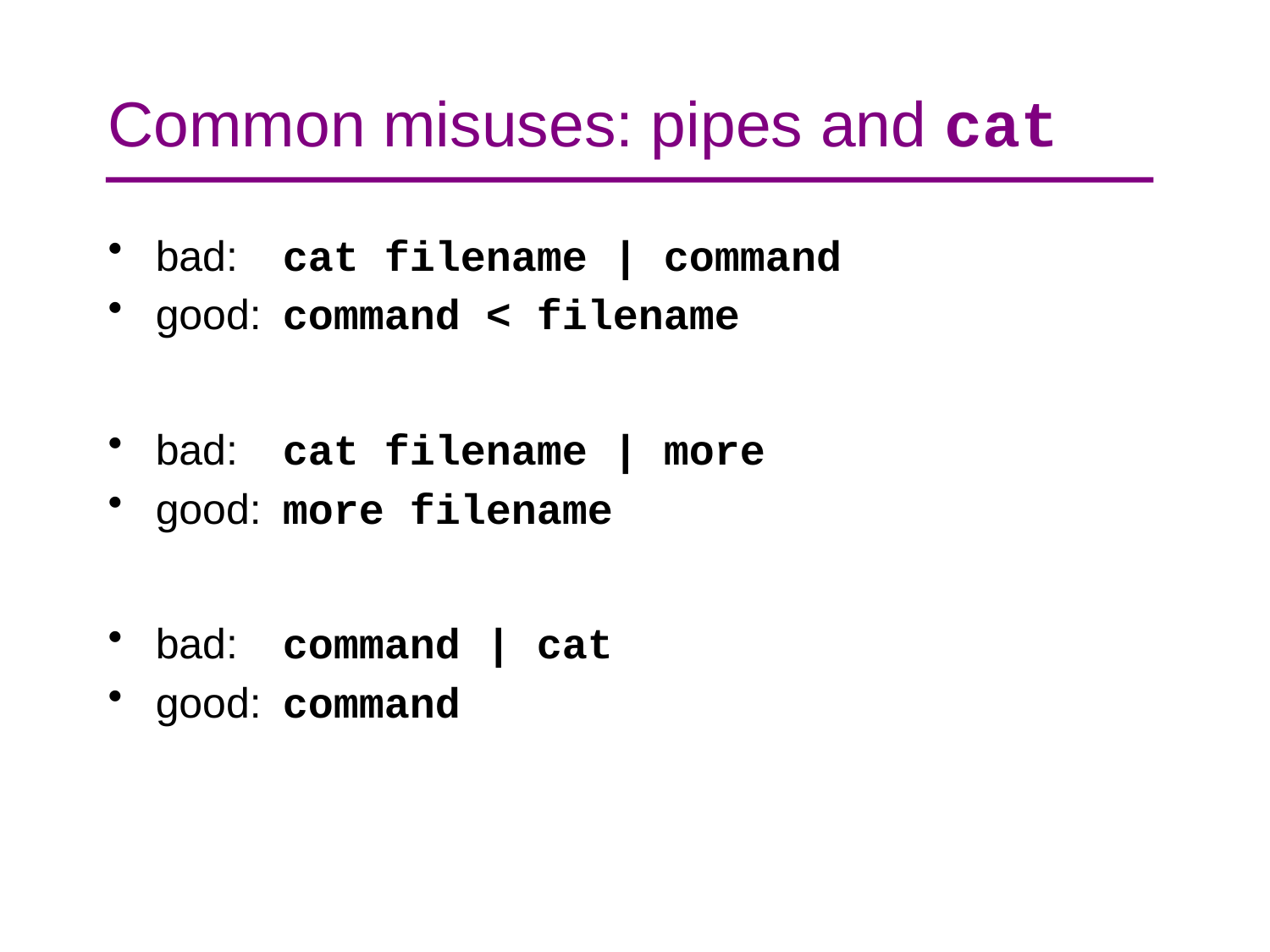

# Common misuses: pipes and cat
bad:	cat filename | command
good:	command < filename

bad:	cat filename | more
good:	more filename

bad:	command | cat
good:	command